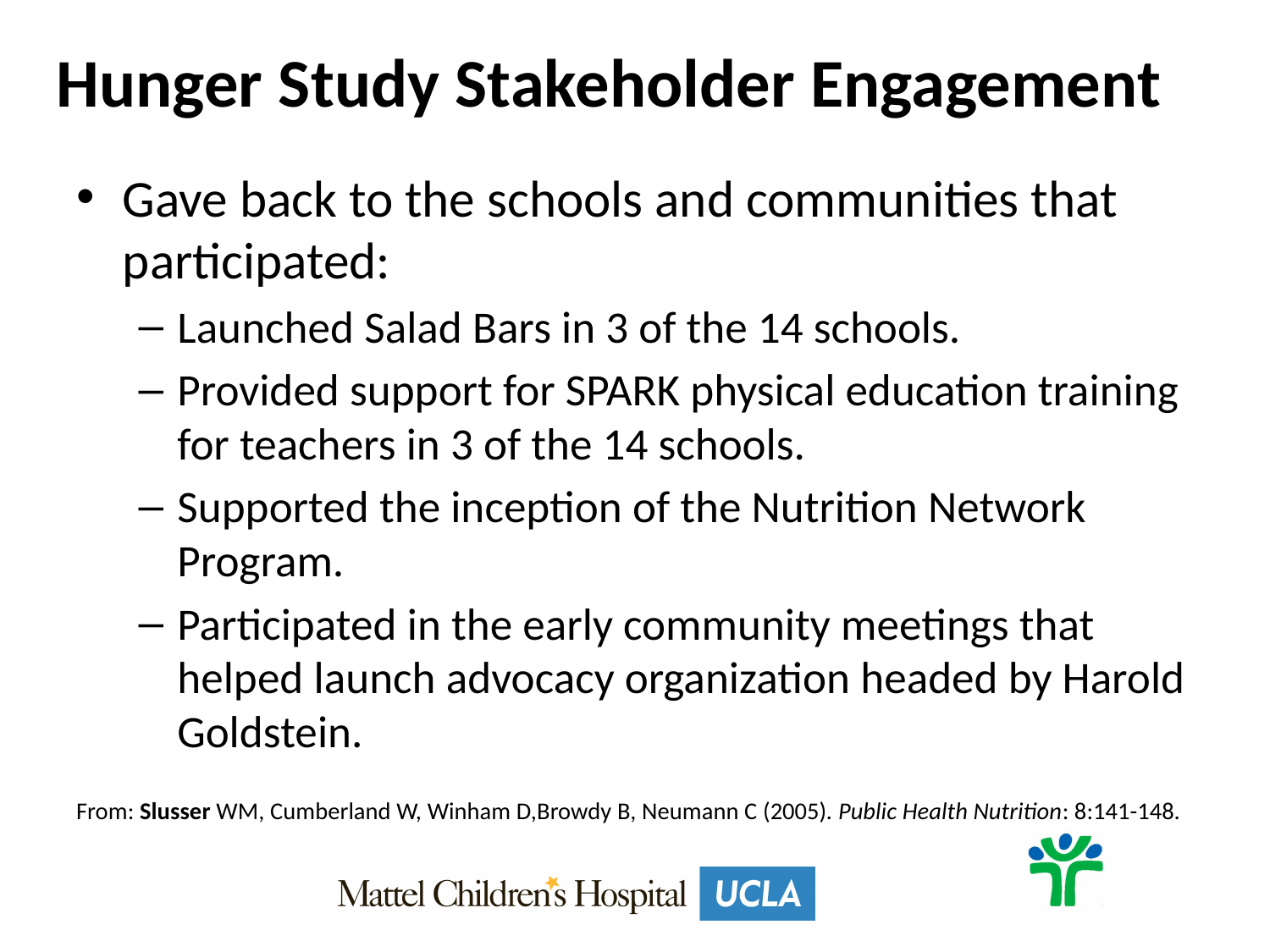

# Hunger Study Stakeholder Engagement
Gave back to the schools and communities that participated:
Launched Salad Bars in 3 of the 14 schools.
Provided support for SPARK physical education training for teachers in 3 of the 14 schools.
Supported the inception of the Nutrition Network Program.
Participated in the early community meetings that helped launch advocacy organization headed by Harold Goldstein.

From: Slusser WM, Cumberland W, Winham D,Browdy B, Neumann C (2005). Public Health Nutrition: 8:141-148.